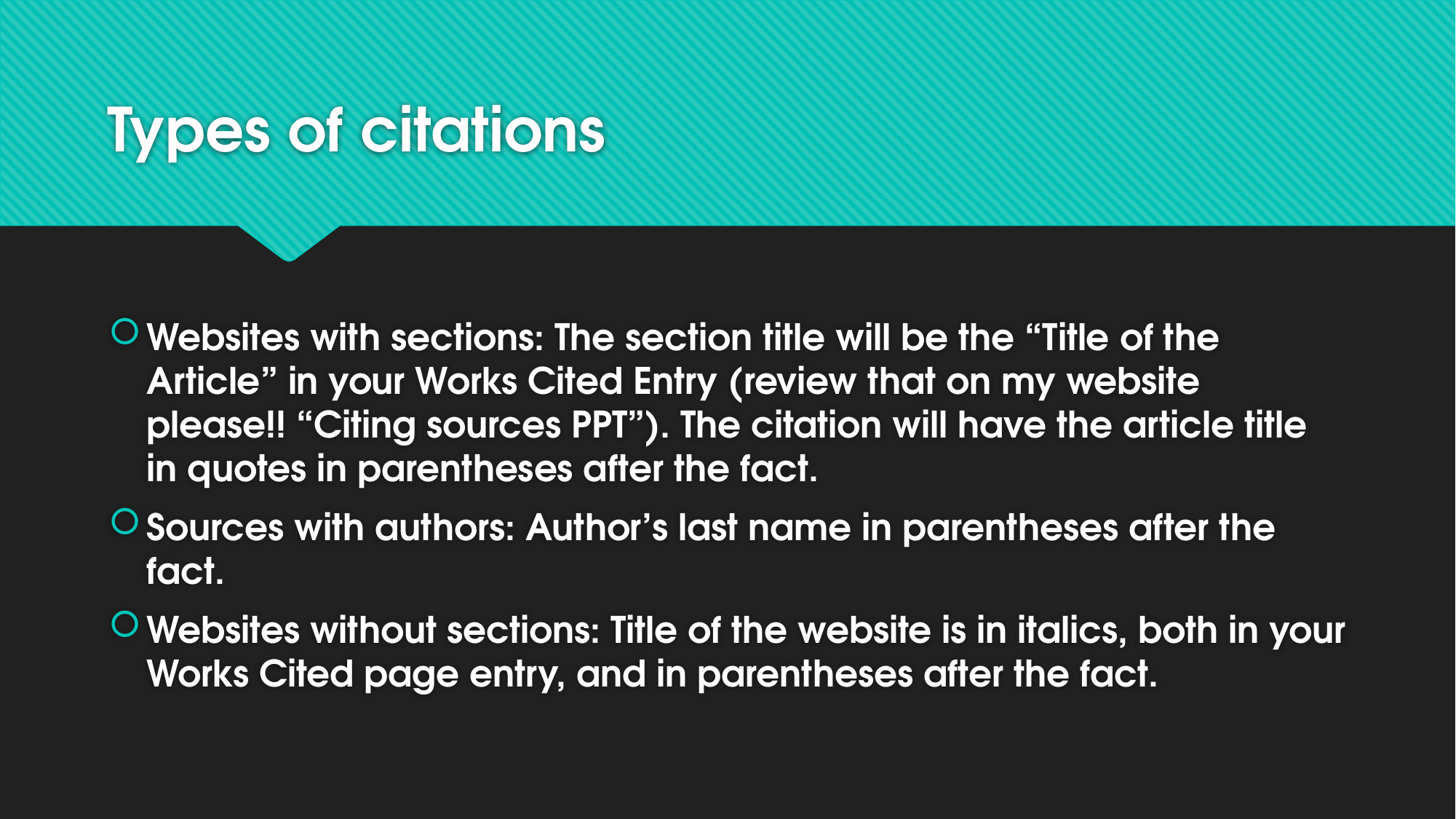

# Types of citations

Websites with sections: The section title will be the “Title of the Article” in your Works Cited Entry (review that on my website please!! “Citing sources PPT”). The citation will have the article title in quotes in parentheses after the fact.
Sources with authors: Author’s last name in parentheses after the fact.
Websites without sections: Title of the website is in italics, both in your Works Cited page entry, and in parentheses after the fact.